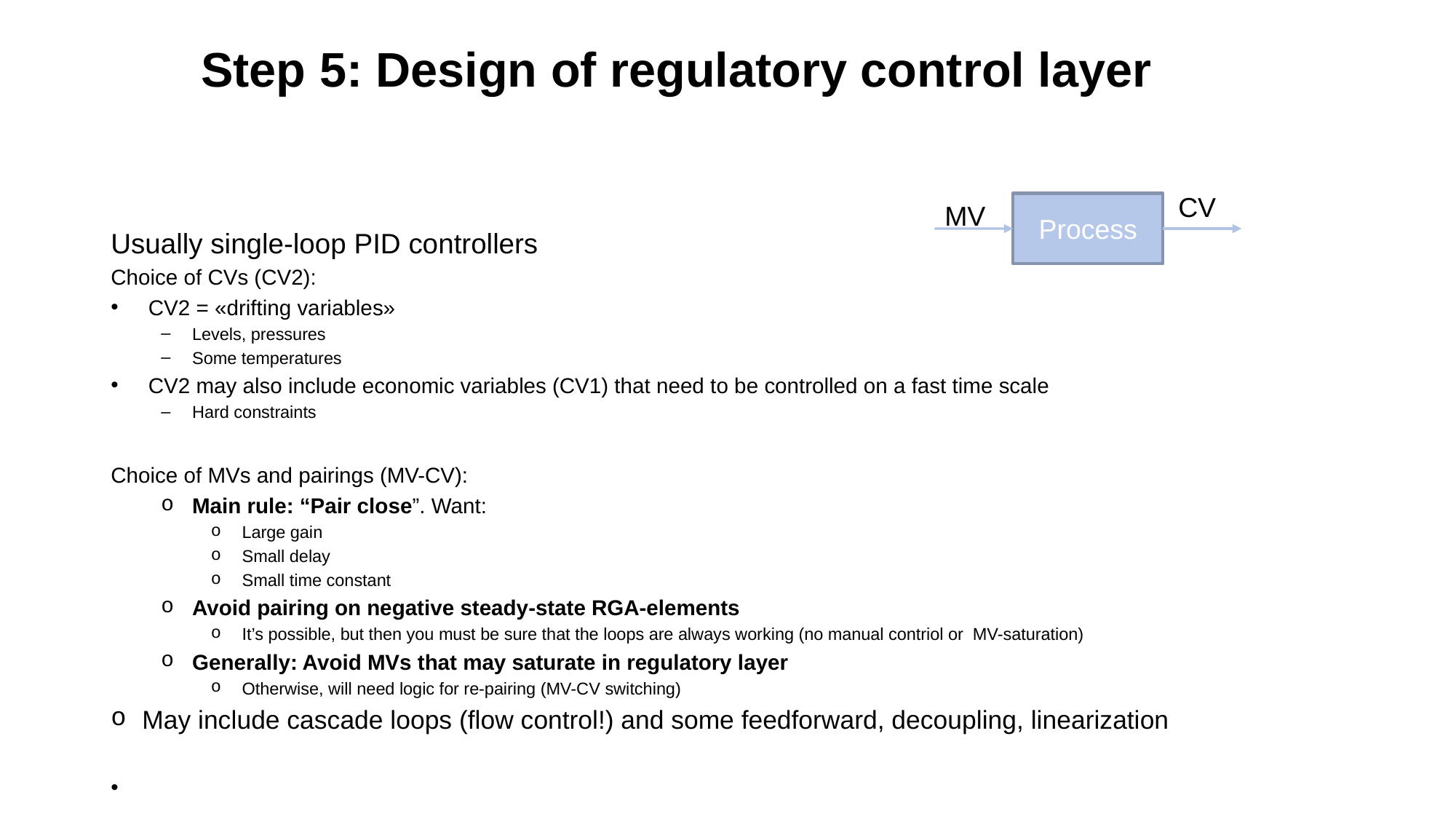

# Step 5: Design of regulatory control layer
CV
MV
Process
Usually single-loop PID controllers
Choice of CVs (CV2):
CV2 = «drifting variables»
Levels, pressures
Some temperatures
CV2 may also include economic variables (CV1) that need to be controlled on a fast time scale
Hard constraints

Choice of MVs and pairings (MV-CV):
Main rule: “Pair close”. Want:
Large gain
Small delay
Small time constant
Avoid pairing on negative steady-state RGA-elements
It’s possible, but then you must be sure that the loops are always working (no manual contriol or  MV-saturation)
Generally: Avoid MVs that may saturate in regulatory layer
Otherwise, will need logic for re-pairing (MV-CV switching)
May include cascade loops (flow control!) and some feedforward, decoupling, linearization